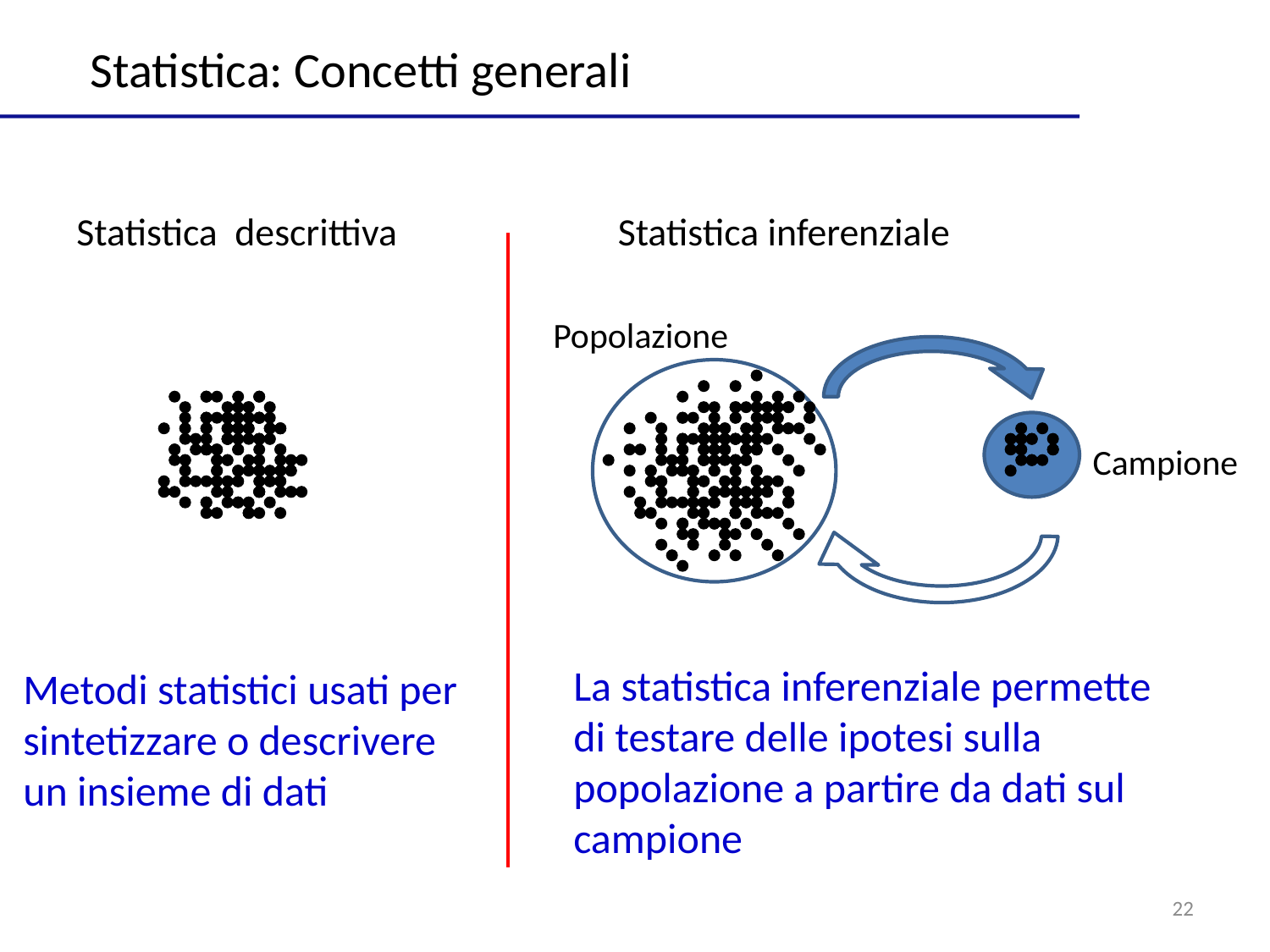

Statistica: Concetti generali

Statistica  descrittiva
Statistica inferenziale
Popolazione

Campione

La statistica inferenziale permette di testare delle ipotesi sulla popolazione a partire da dati sul campione
Metodi statistici usati per sintetizzare o descrivere un insieme di dati
22